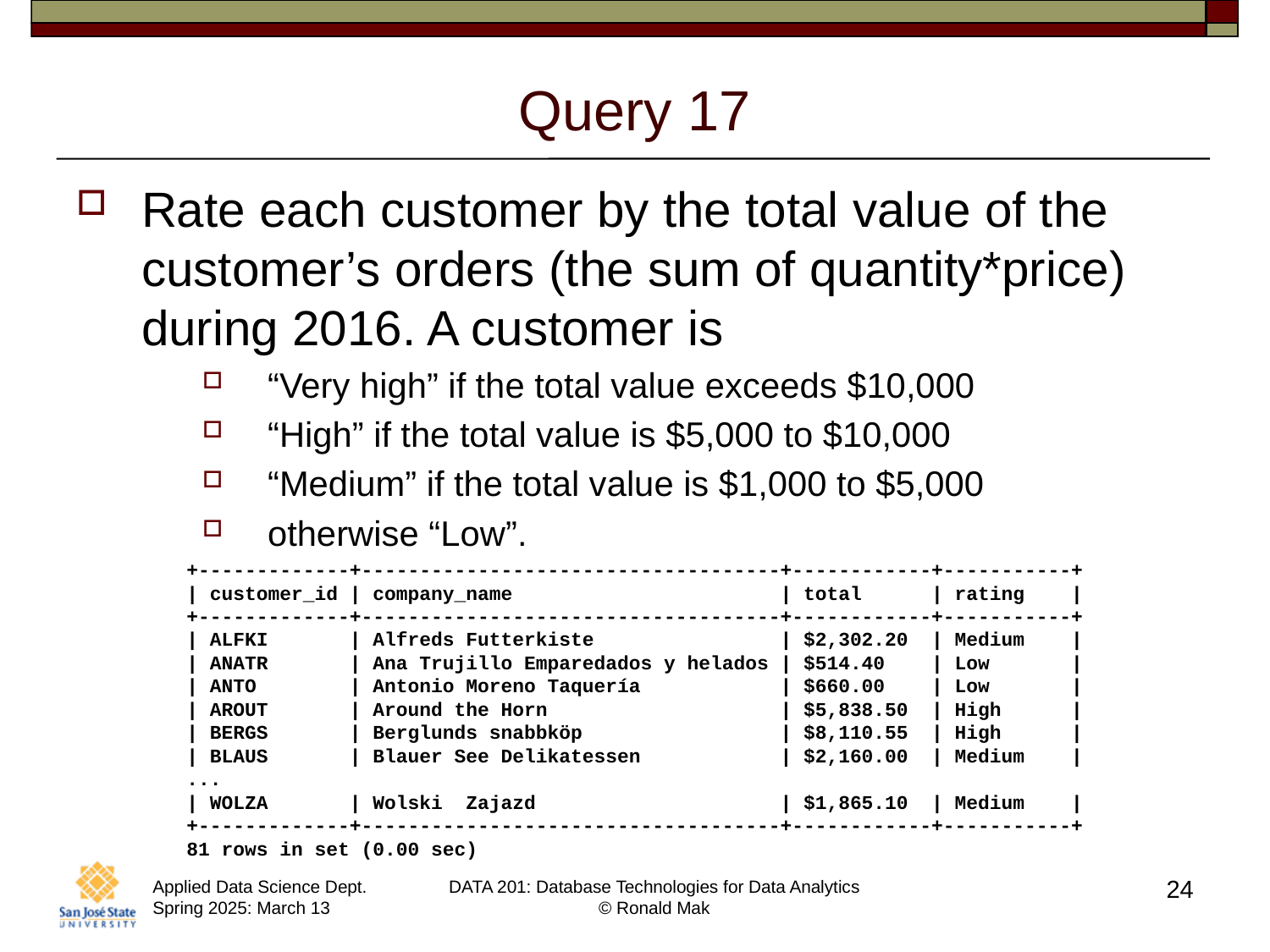

# Query 17
Rate each customer by the total value of the customer’s orders (the sum of quantity*price) during 2016. A customer is
“Very high” if the total value exceeds $10,000
“High” if the total value is $5,000 to $10,000
“Medium” if the total value is $1,000 to $5,000
otherwise “Low”.
+-------------+------------------------------------+------------+-----------+
| customer_id | company_name                       | total      | rating    |
+-------------+------------------------------------+------------+-----------+
| ALFKI       | Alfreds Futterkiste                | $2,302.20  | Medium    |
| ANATR       | Ana Trujillo Emparedados y helados | $514.40    | Low       |
| ANTO        | Antonio Moreno Taquería            | $660.00    | Low       |
| AROUT       | Around the Horn                    | $5,838.50  | High      |
| BERGS       | Berglunds snabbköp                 | $8,110.55  | High      |
| BLAUS       | Blauer See Delikatessen            | $2,160.00  | Medium    |
...
| WOLZA       | Wolski  Zajazd                     | $1,865.10  | Medium    |
+-------------+------------------------------------+------------+-----------+
81 rows in set (0.00 sec)
24